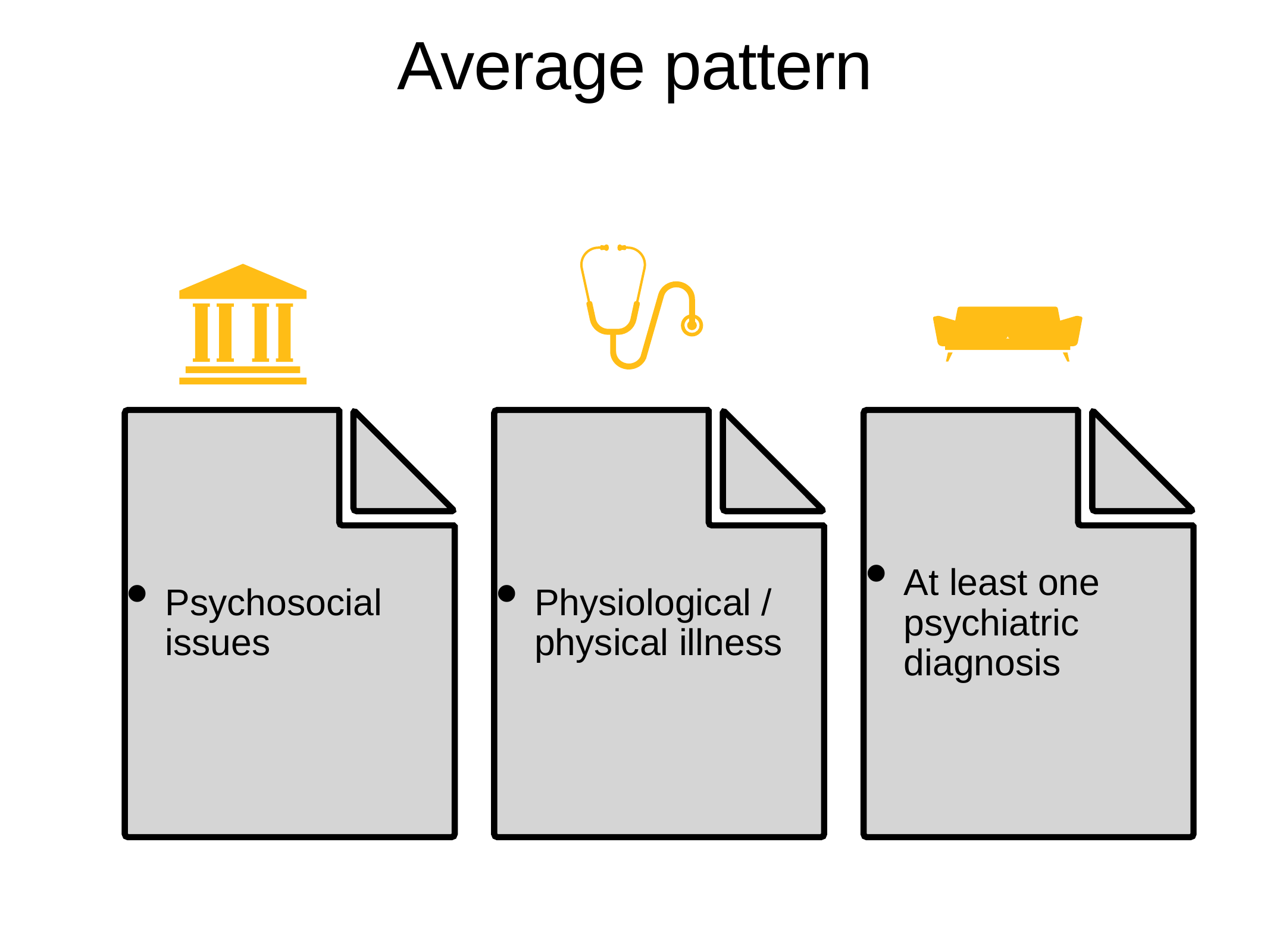

# Average pattern

At least one psychiatric diagnosis
Psychosocial issues
Physiological / physical illness